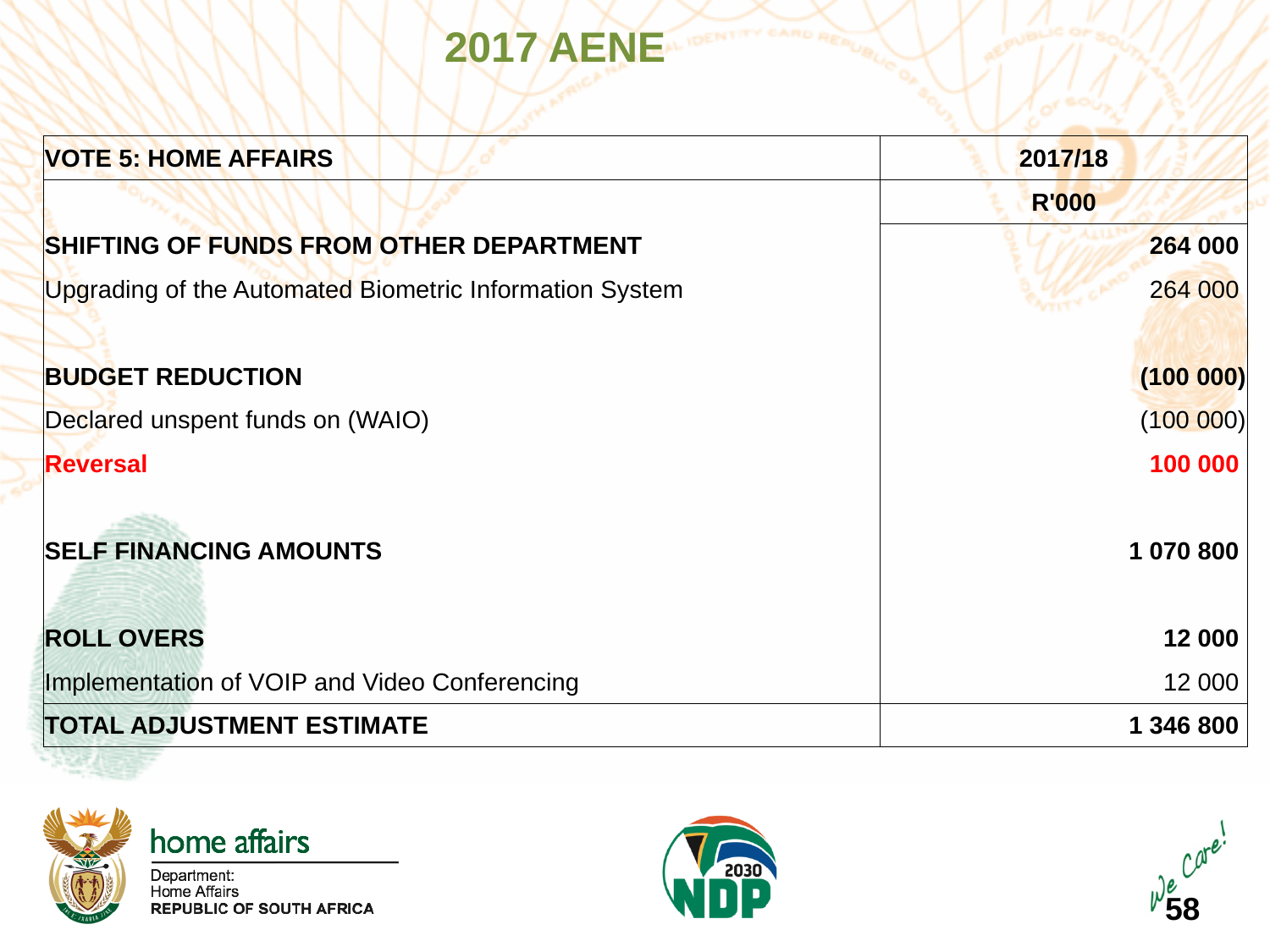

2017 AENE
| VOTE 5: HOME AFFAIRS | 2017/18 |
| --- | --- |
|  | R'000 |
| SHIFTING OF FUNDS FROM OTHER DEPARTMENT | 264 000 |
| Upgrading of the Automated Biometric Information System | 264 000 |
|  |  |
| BUDGET REDUCTION | (100 000) |
| Declared unspent funds on (WAIO) | (100 000) |
| Reversal | 100 000 |
|  |  |
| SELF FINANCING AMOUNTS | 1 070 800 |
|  |  |
| ROLL OVERS | 12 000 |
| Implementation of VOIP and Video Conferencing | 12 000 |
| TOTAL ADJUSTMENT ESTIMATE | 1 346 800 |

58